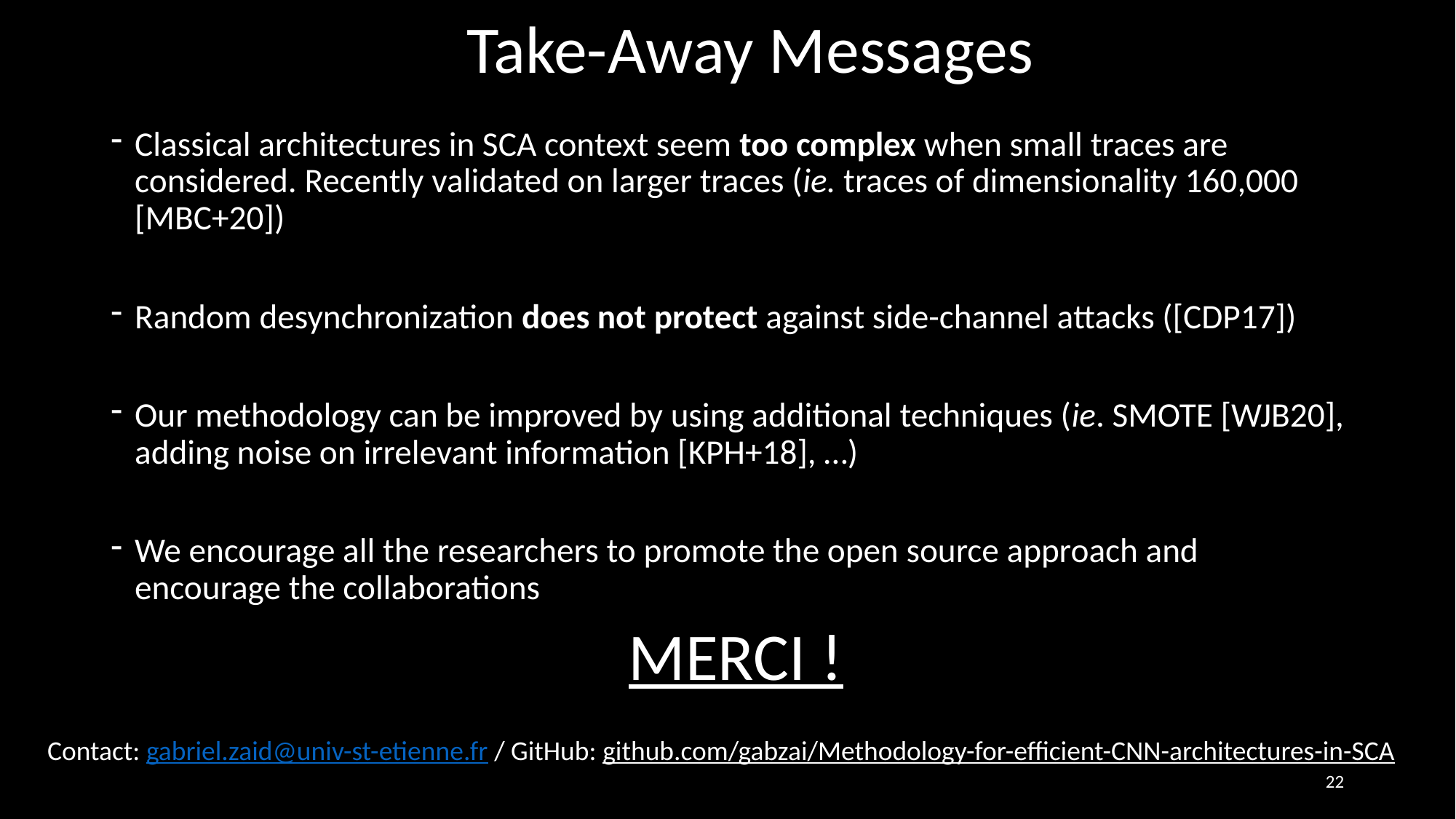

Take-Away Messages
Classical architectures in SCA context seem too complex when small traces are considered. Recently validated on larger traces (ie. traces of dimensionality 160,000 [MBC+20])

Random desynchronization does not protect against side-channel attacks ([CDP17])

Our methodology can be improved by using additional techniques (ie. SMOTE [WJB20], adding noise on irrelevant information [KPH+18], …)

We encourage all the researchers to promote the open source approach and encourage the collaborations

# MERCI !
Contact: gabriel.zaid@univ-st-etienne.fr / GitHub: github.com/gabzai/Methodology-for-efficient-CNN-architectures-in-SCA
22